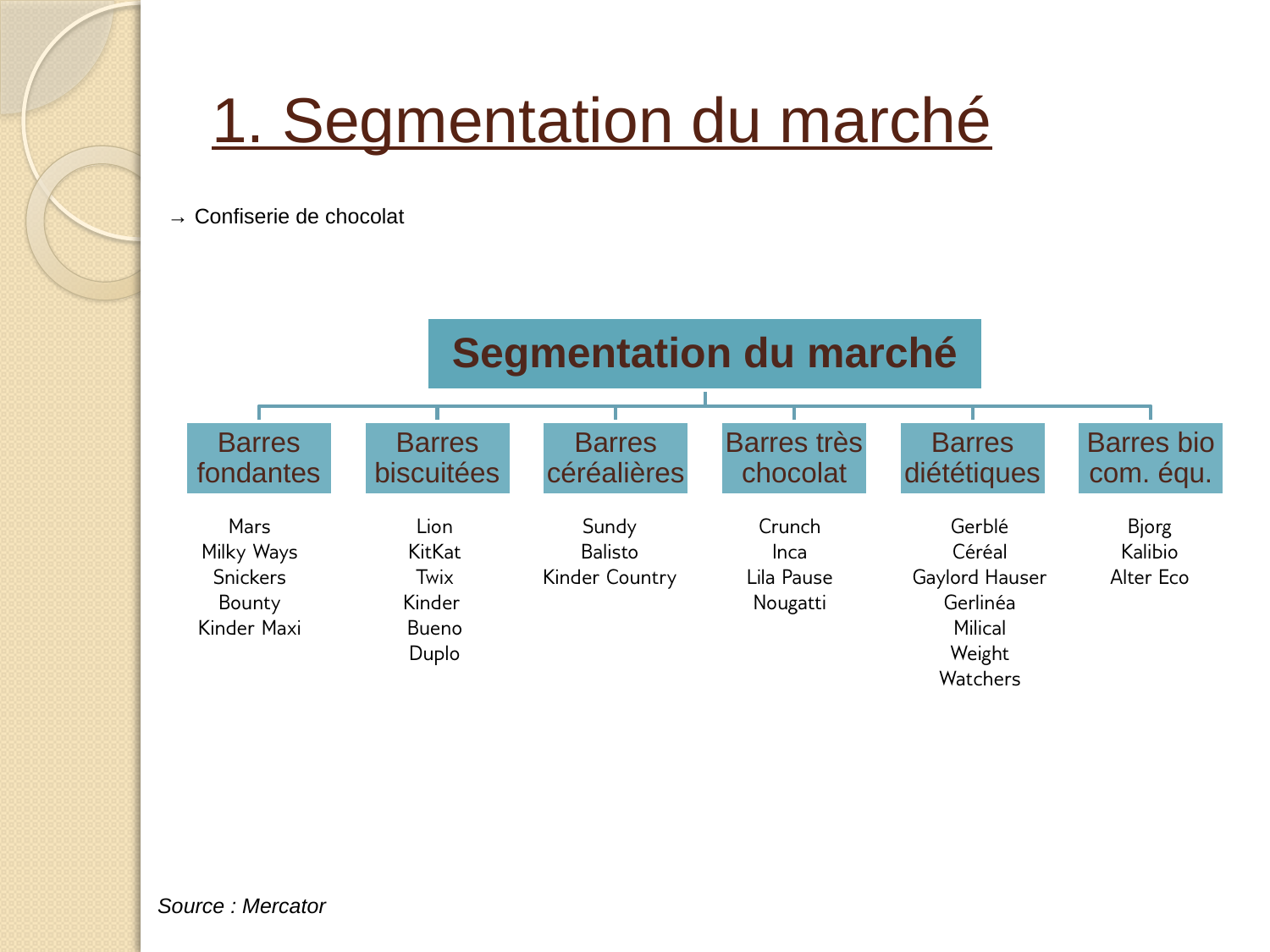

# 1. Segmentation du marché
Segmentation du marché
Barres fondantes
Barres biscuitées
Barres céréalières
Barres très chocolat
Barres diététiques
Barres bio com. équ.
→ Confiserie de chocolat
Mars
Milky Ways
Snickers
Bounty
Kinder Maxi
Lion
KitKat
Twix
Kinder
Bueno
Duplo
Sundy
Balisto
Kinder Country
Crunch
Inca
Lila Pause
Nougatti
Gerblé
Céréal
Gaylord Hauser
Gerlinéa
Milical
Weight Watchers
Bjorg
Kalibio
Alter Eco
Source : Mercator